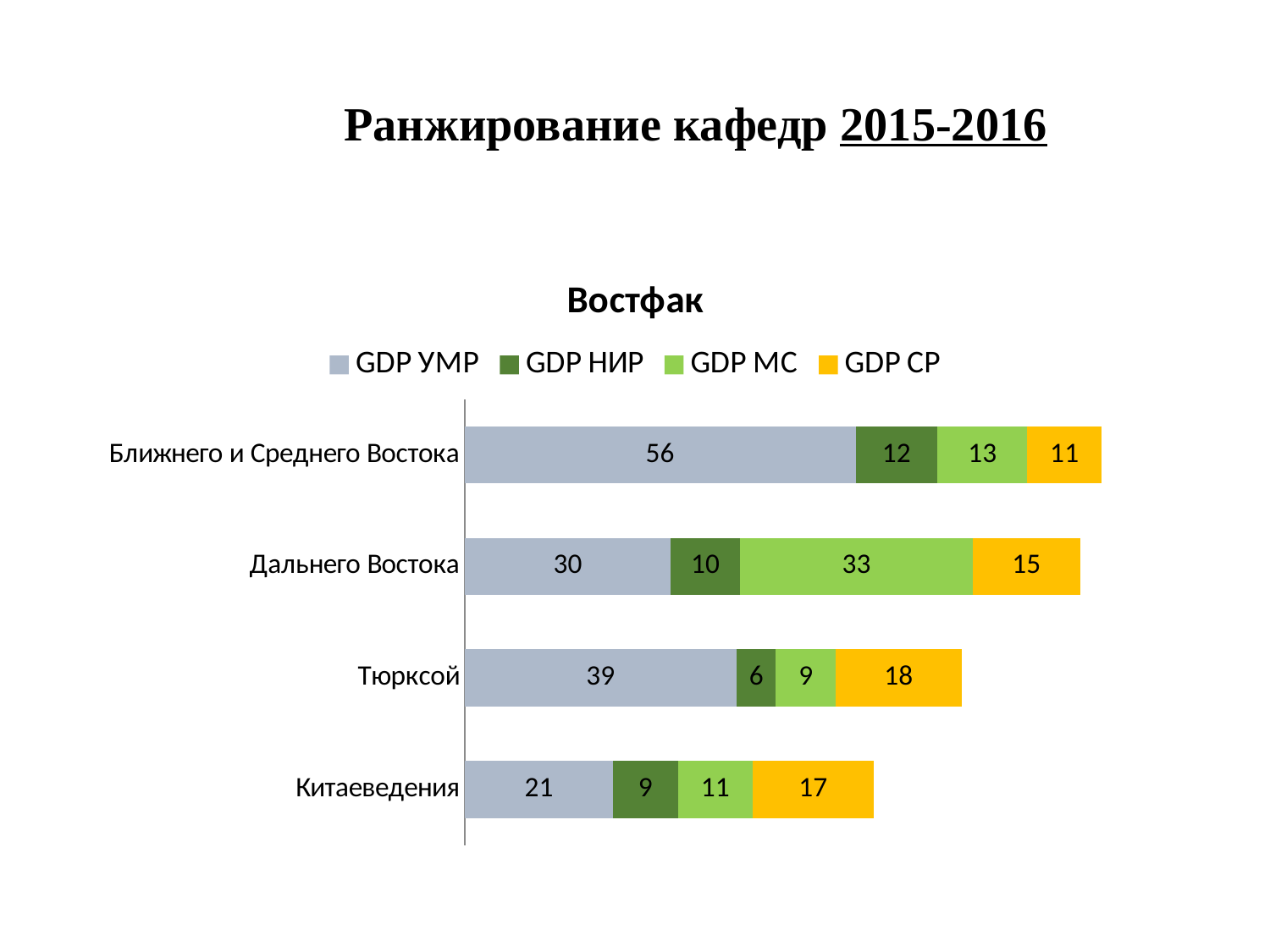

# Ранжирование кафедр 2015-2016

### Chart: Востфак

| Category | GDP УМР | GDP НИР | GDP МС | GDP СР |
|---|---|---|---|---|
| Ближнего и Среднего Востока | 56.16935483870978 | 11.774193548387096 | 12.903225806451612 | 10.685483870967772 |
| Дальнего Востока | 29.61387434554977 | 9.947643979057592 | 33.47513089005236 | 15.412303664921467 |
| Тюрксой | 39.07496012759171 | 5.635300372142478 | 8.612440191387565 | 18.075491759702288 |
| Китаеведения | 21.356673960612724 | 9.277899343544858 | 10.765864332603961 | 17.33041575492341 |